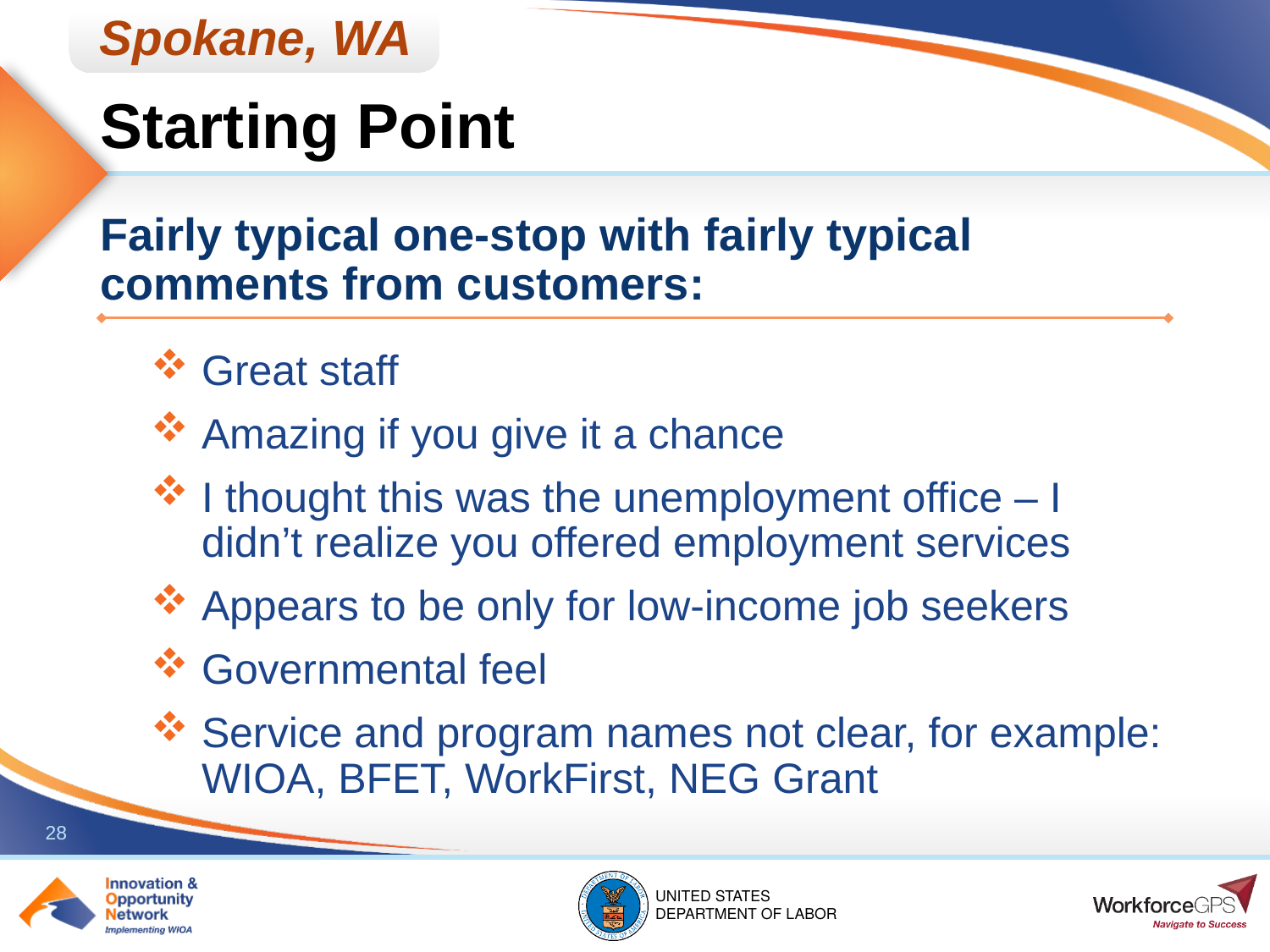

# Starting Point
Fairly typical one-stop with fairly typical comments from customers:
Great staff
Amazing if you give it a chance
I thought this was the unemployment office – I didn’t realize you offered employment services
Appears to be only for low-income job seekers
Governmental feel
Service and program names not clear, for example: WIOA, BFET, WorkFirst, NEG Grant